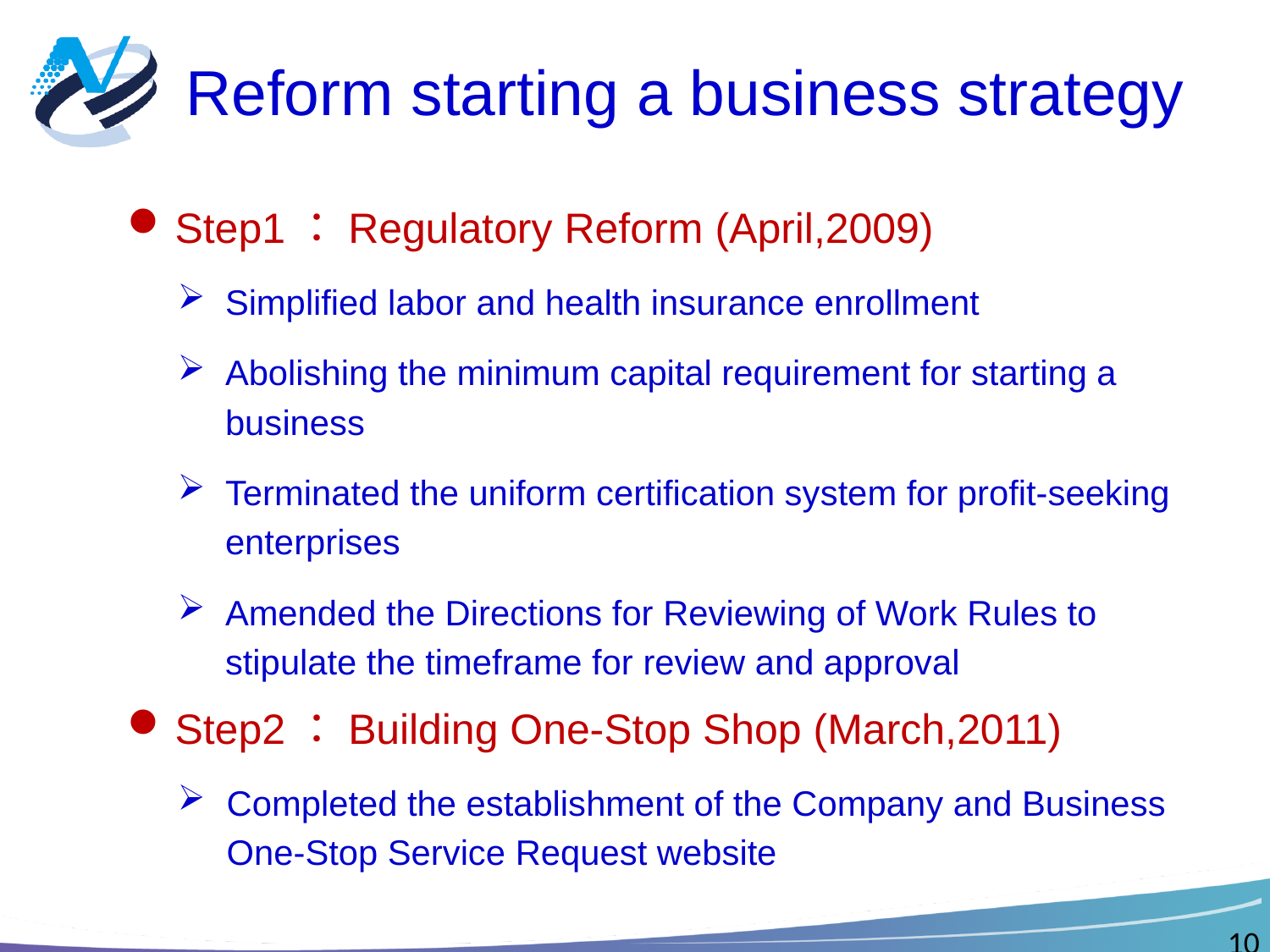

Reform starting a business strategy
Step1：Regulatory Reform (April,2009)
Simplified labor and health insurance enrollment
Abolishing the minimum capital requirement for starting a business
Terminated the uniform certification system for profit-seeking enterprises
Amended the Directions for Reviewing of Work Rules to stipulate the timeframe for review and approval
Step2：Building One-Stop Shop (March,2011)
Completed the establishment of the Company and Business One-Stop Service Request website
10